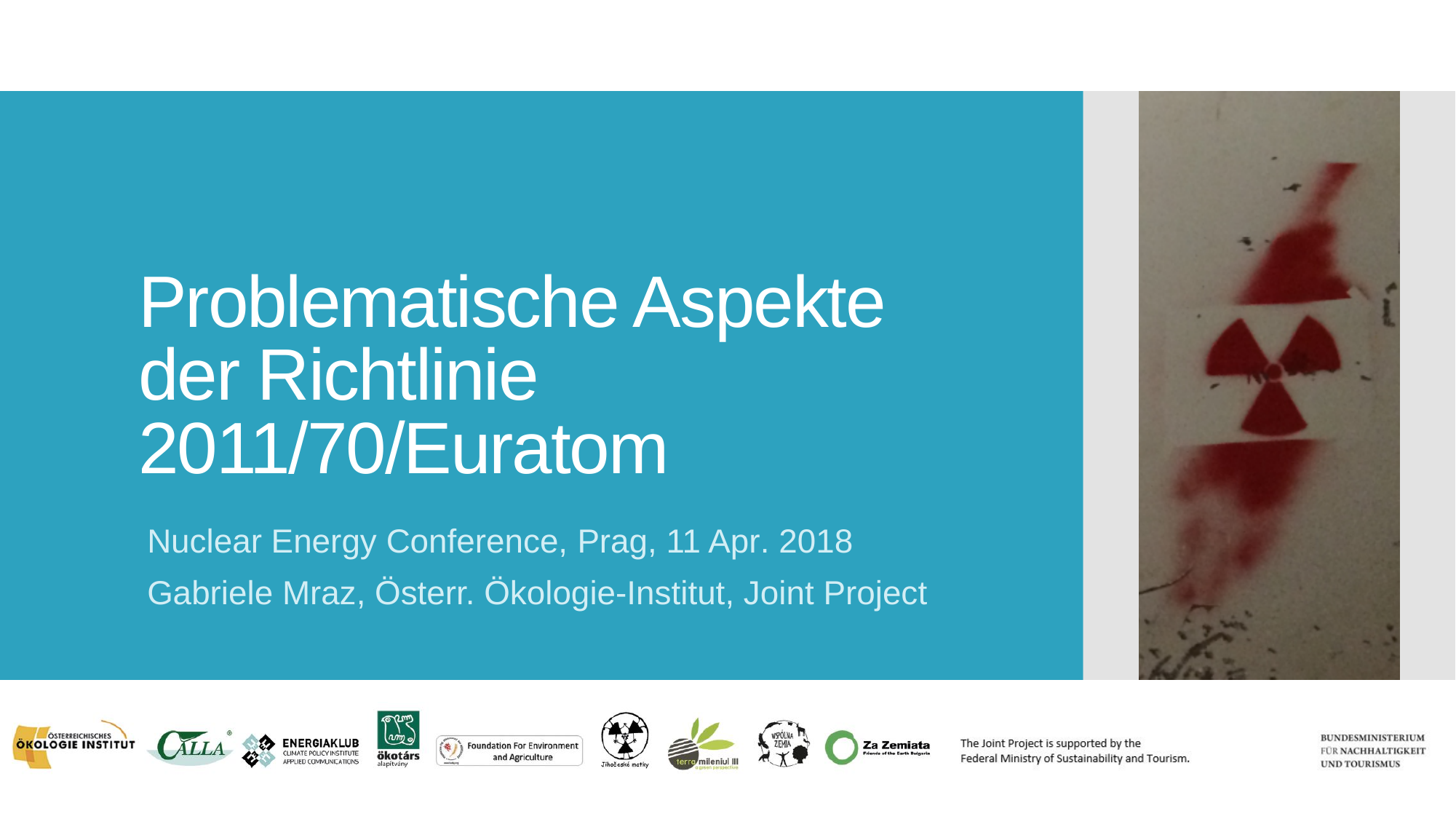

# Problematische Aspekte der Richtlinie 2011/70/Euratom
Nuclear Energy Conference, Prag, 11 Apr. 2018
Gabriele Mraz, Österr. Ökologie-Institut, Joint Project